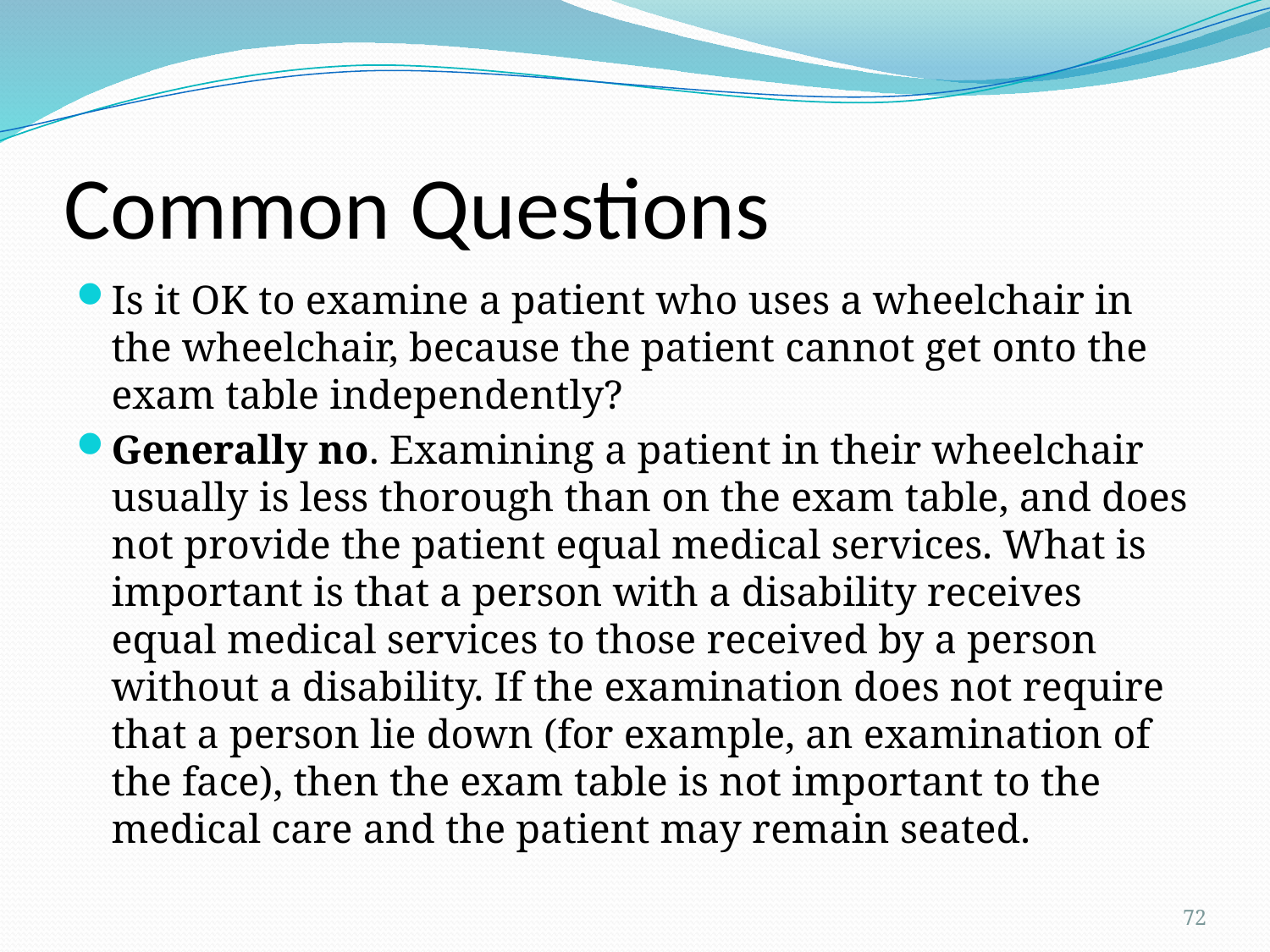

# Common Questions
Is it OK to examine a patient who uses a wheelchair in the wheelchair, because the patient cannot get onto the exam table independently?
Generally no. Examining a patient in their wheelchair usually is less thorough than on the exam table, and does not provide the patient equal medical services. What is important is that a person with a disability receives equal medical services to those received by a person without a disability. If the examination does not require that a person lie down (for example, an examination of the face), then the exam table is not important to the medical care and the patient may remain seated.
72